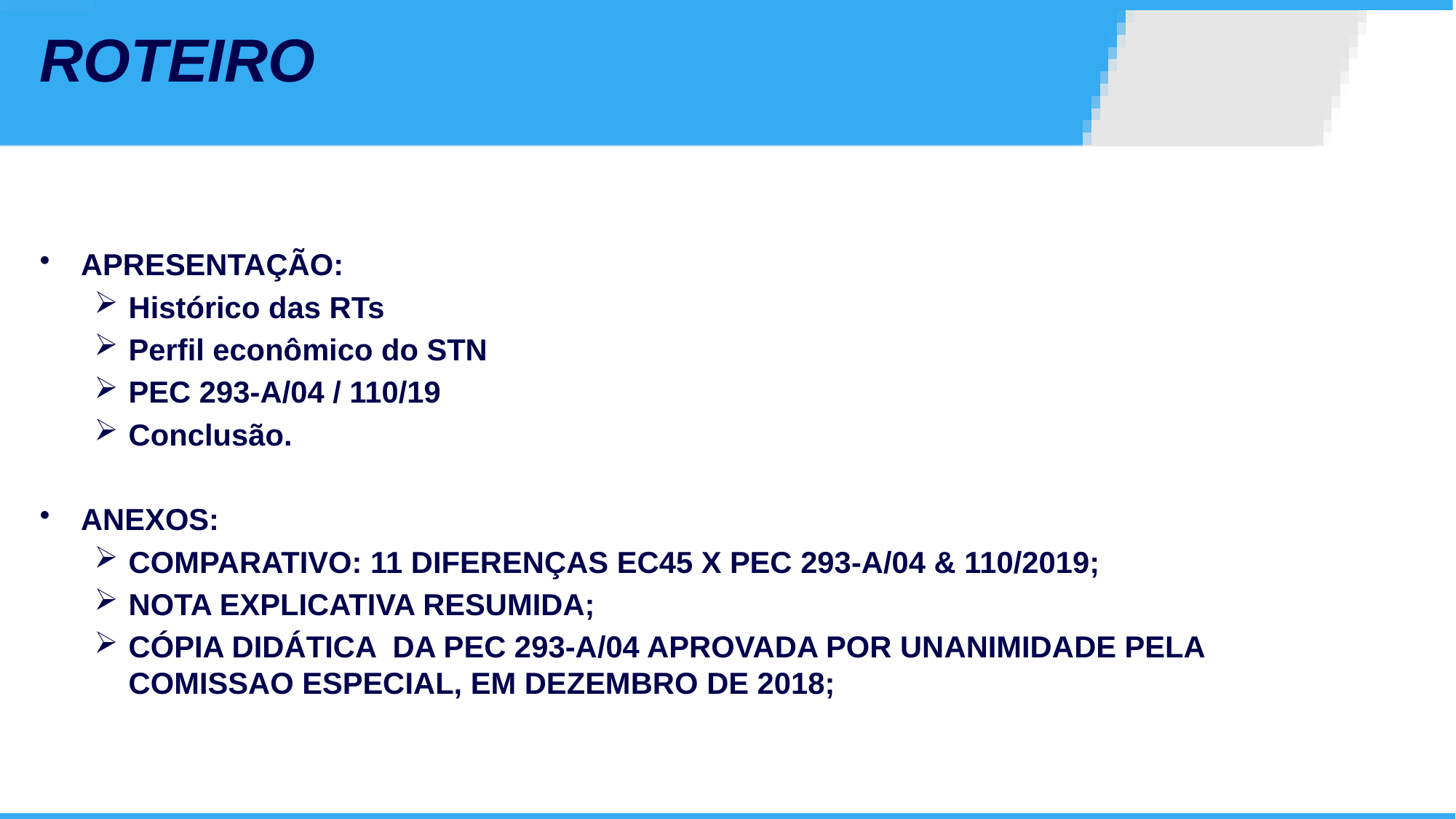

ROTEIRO
APRESENTAÇÃO:
Histórico das RTs
Perfil econômico do STN
PEC 293-A/04 / 110/19
Conclusão.

ANEXOS:
COMPARATIVO: 11 DIFERENÇAS EC45 X PEC 293-A/04 & 110/2019;
NOTA EXPLICATIVA RESUMIDA;
CÓPIA DIDÁTICA  DA PEC 293-A/04 APROVADA POR UNANIMIDADE PELA COMISSAO ESPECIAL, EM DEZEMBRO DE 2018;